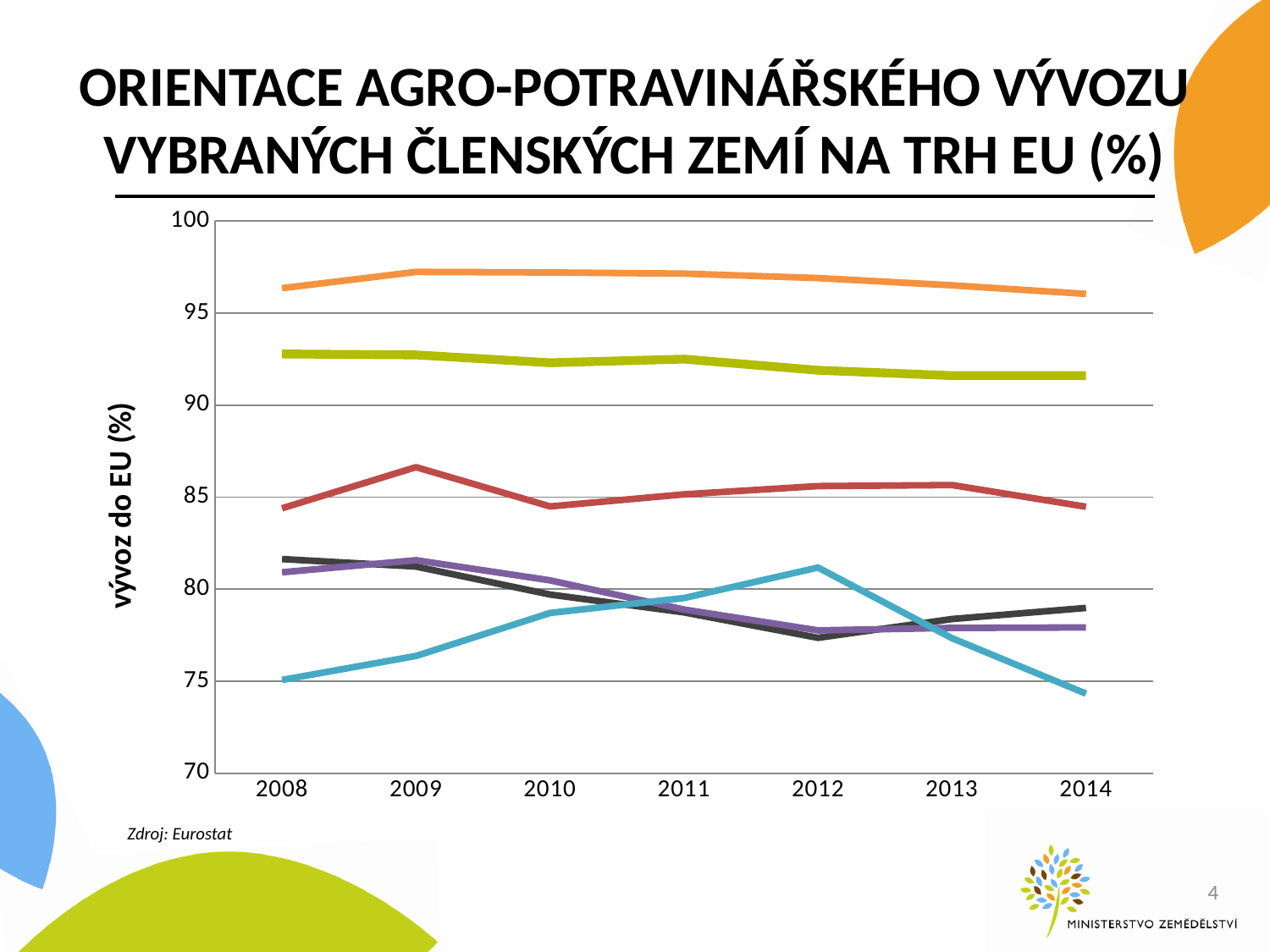

# Orientace agro-potravinářského vývozu vybraných členských zemí na trh EU (%)

### Chart

| Category | ČR | Maďarsko | Polsko | Rakousko | Slovinsko | Slovensko |
|---|---|---|---|---|---|---|
| 2008 | 92.77898955016997 | 84.39453829299997 | 81.63583354525801 | 80.91590081371541 | 75.07062713515143 | 96.35688082572443 |
| 2009 | 92.72876830629428 | 86.630918913058 | 81.22883762146093 | 81.57446752064791 | 76.37267132013027 | 97.23827196457195 |
| 2010 | 92.3027620380317 | 84.49442257506277 | 79.70907879696544 | 80.48136248341856 | 78.70869968709172 | 97.20702502405493 |
| 2011 | 92.50047322910967 | 85.15432049779011 | 78.74058860057883 | 78.89443419185733 | 79.51936595054894 | 97.14416339825493 |
| 2012 | 91.895109008303 | 85.60332150114763 | 77.35849362606642 | 77.76242016458242 | 81.17480275802899 | 96.90350336282948 |
| 2013 | 91.60600508910068 | 85.65835670396712 | 78.37770535895584 | 77.89666528491837 | 77.33861935222397 | 96.51091481451702 |
| 2014 | 91.60164712934282 | 84.48005441663548 | 78.98222045388307 | 77.92081273454592 | 74.32656400316621 | 96.04370884507972 |
Zdroj: Eurostat
4